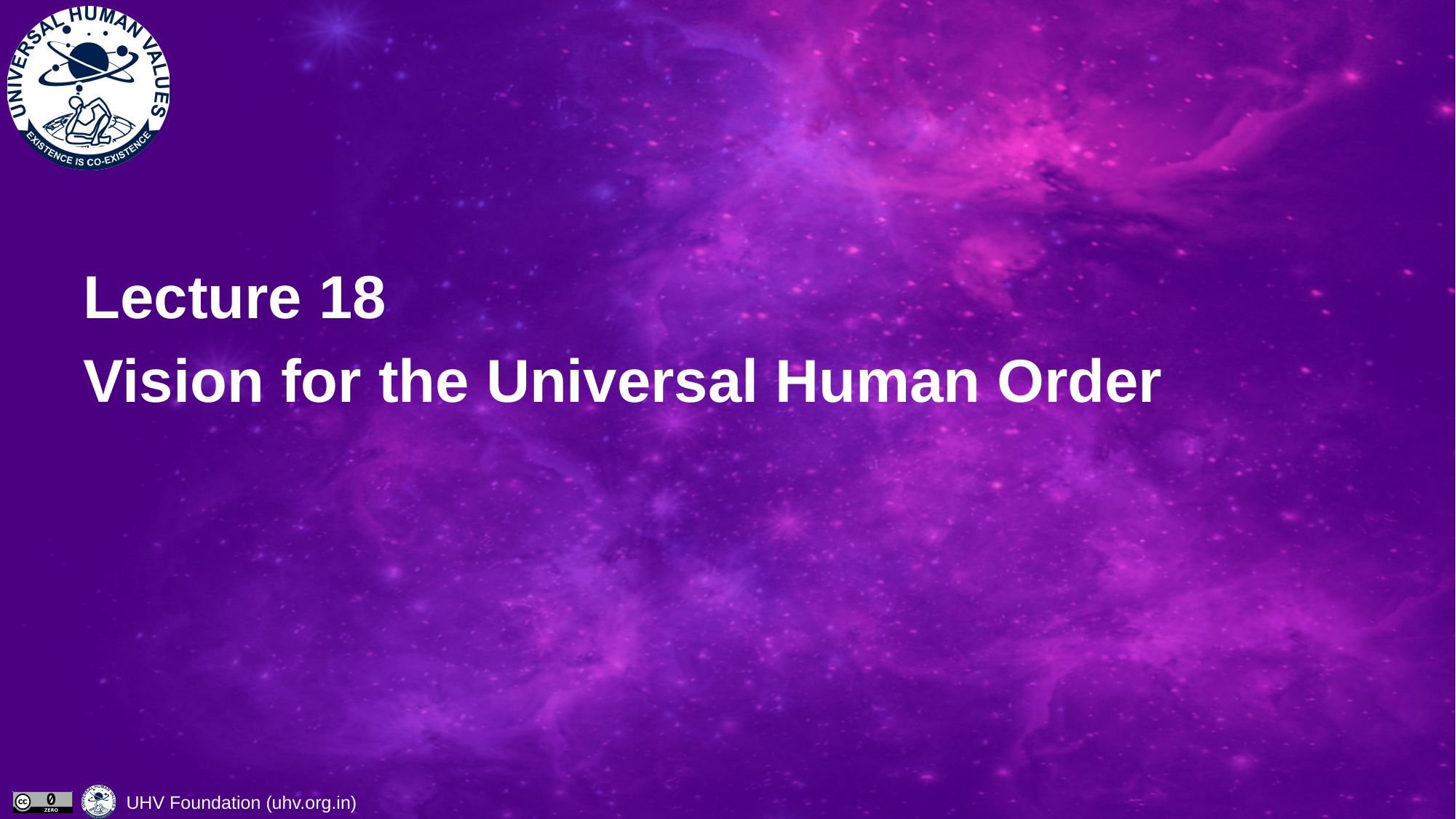

# Lecture 18 Vision for the Universal Human Order